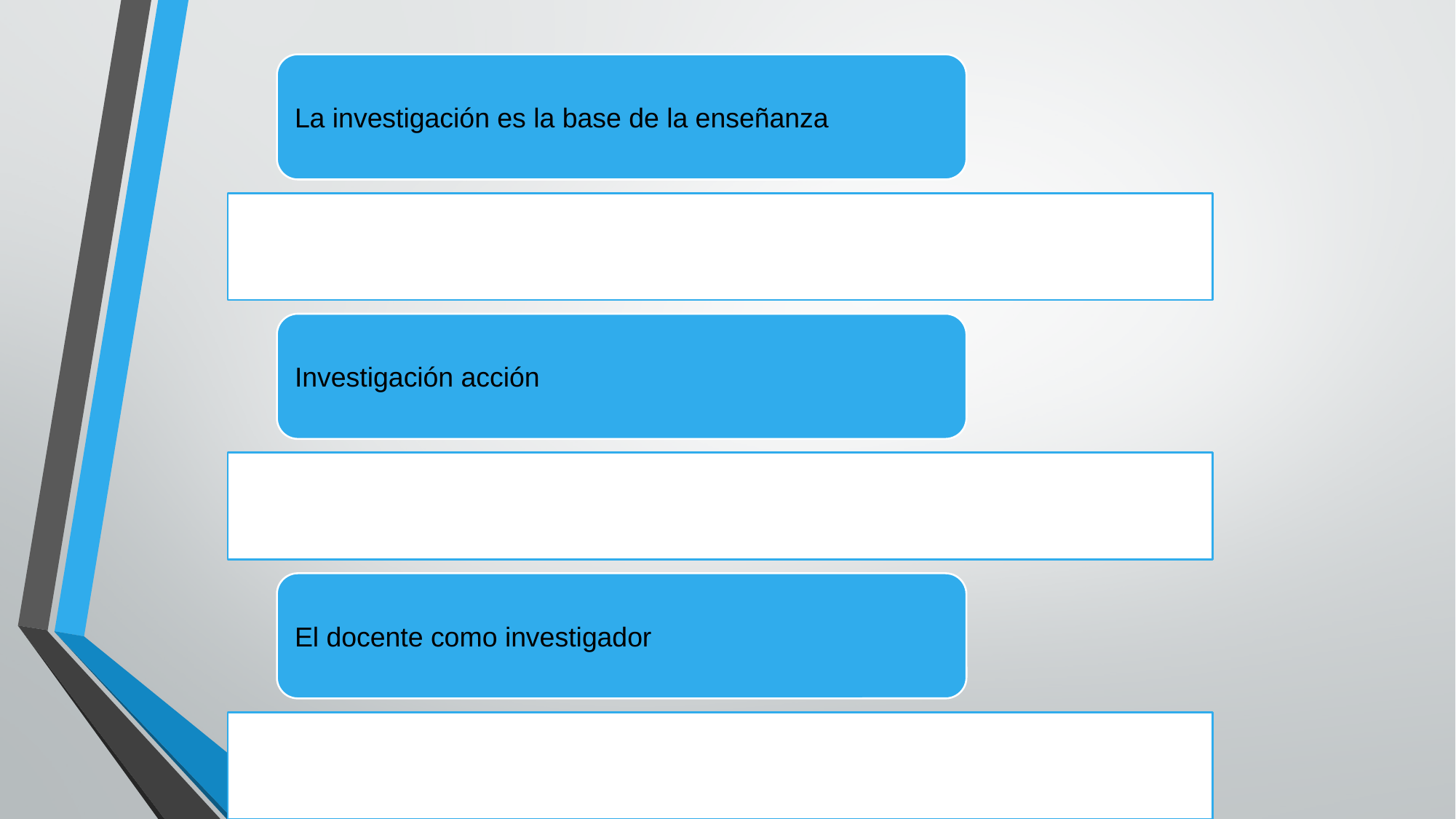

La investigación es la base de la enseñanza
Investigación acción
El docente como investigador